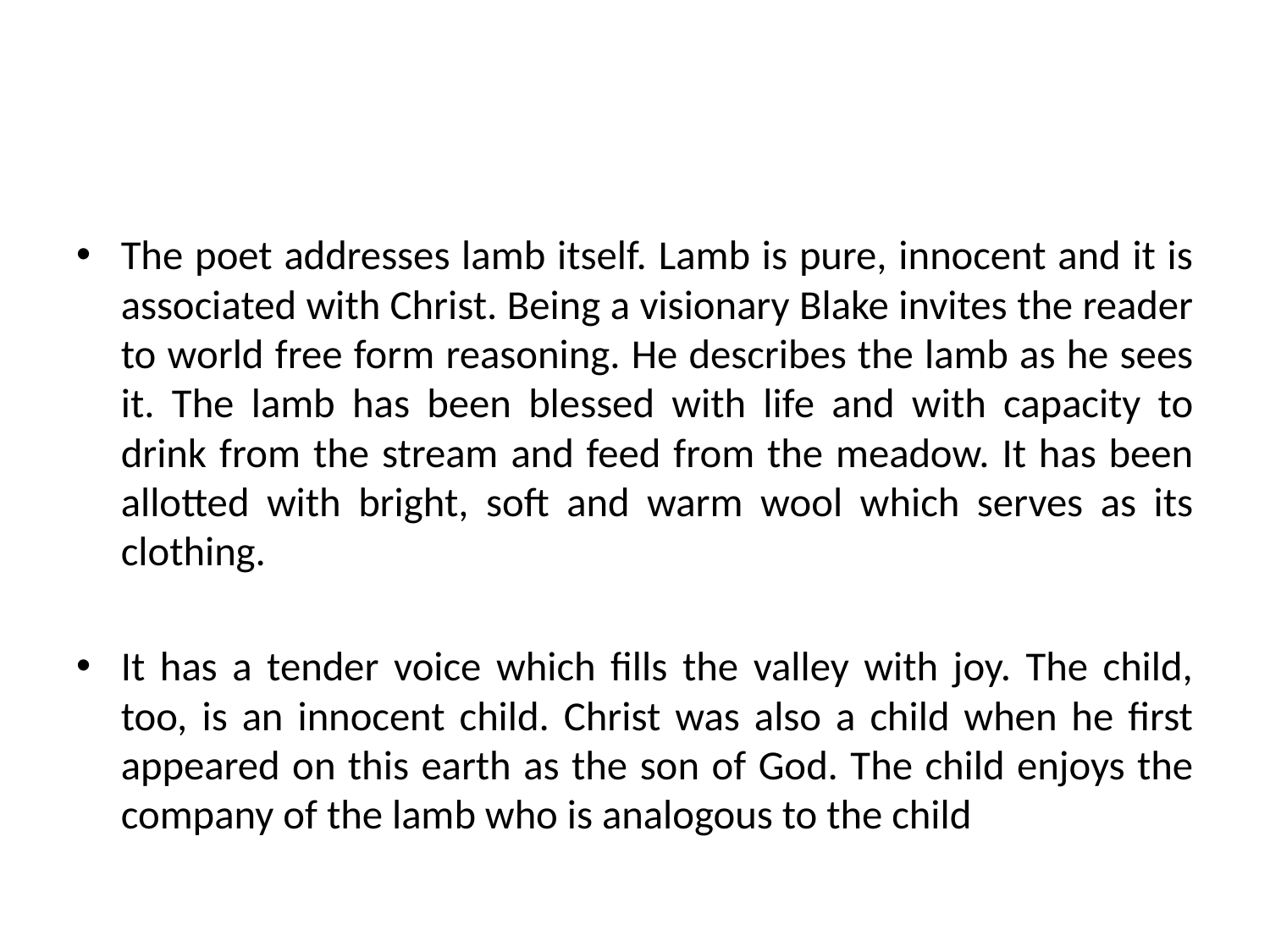

#
The poet addresses lamb itself. Lamb is pure, innocent and it is associated with Christ. Being a visionary Blake invites the reader to world free form reasoning. He describes the lamb as he sees it. The lamb has been blessed with life and with capacity to drink from the stream and feed from the meadow. It has been allotted with bright, soft and warm wool which serves as its clothing.

It has a tender voice which fills the valley with joy. The child, too, is an innocent child. Christ was also a child when he first appeared on this earth as the son of God. The child enjoys the company of the lamb who is analogous to the child